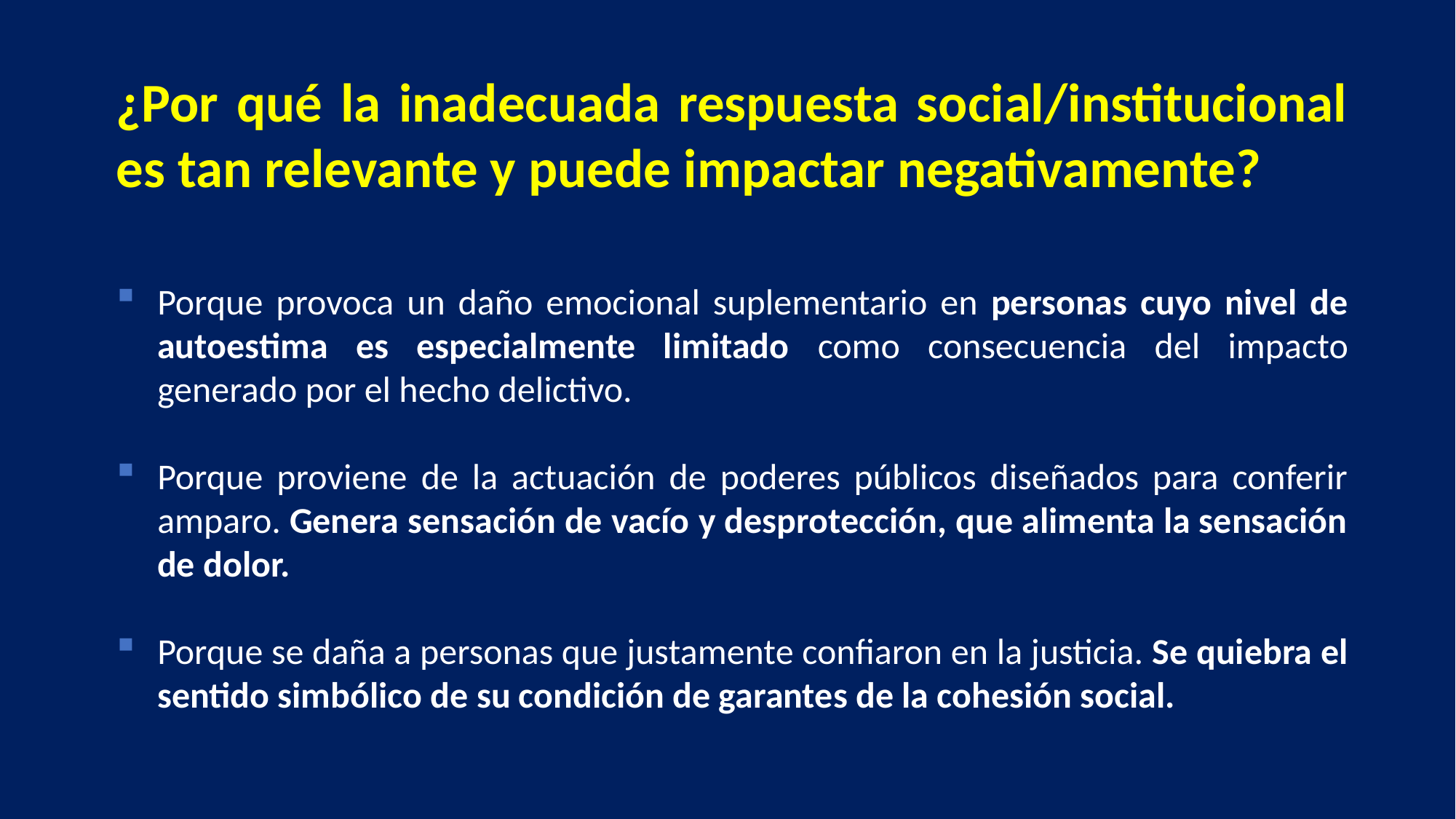

¿Por qué la inadecuada respuesta social/institucional es tan relevante y puede impactar negativamente?

Porque provoca un daño emocional suplementario en personas cuyo nivel de autoestima es especialmente limitado como consecuencia del impacto generado por el hecho delictivo.

Porque proviene de la actuación de poderes públicos diseñados para conferir amparo. Genera sensación de vacío y desprotección, que alimenta la sensación de dolor.

Porque se daña a personas que justamente confiaron en la justicia. Se quiebra el sentido simbólico de su condición de garantes de la cohesión social.